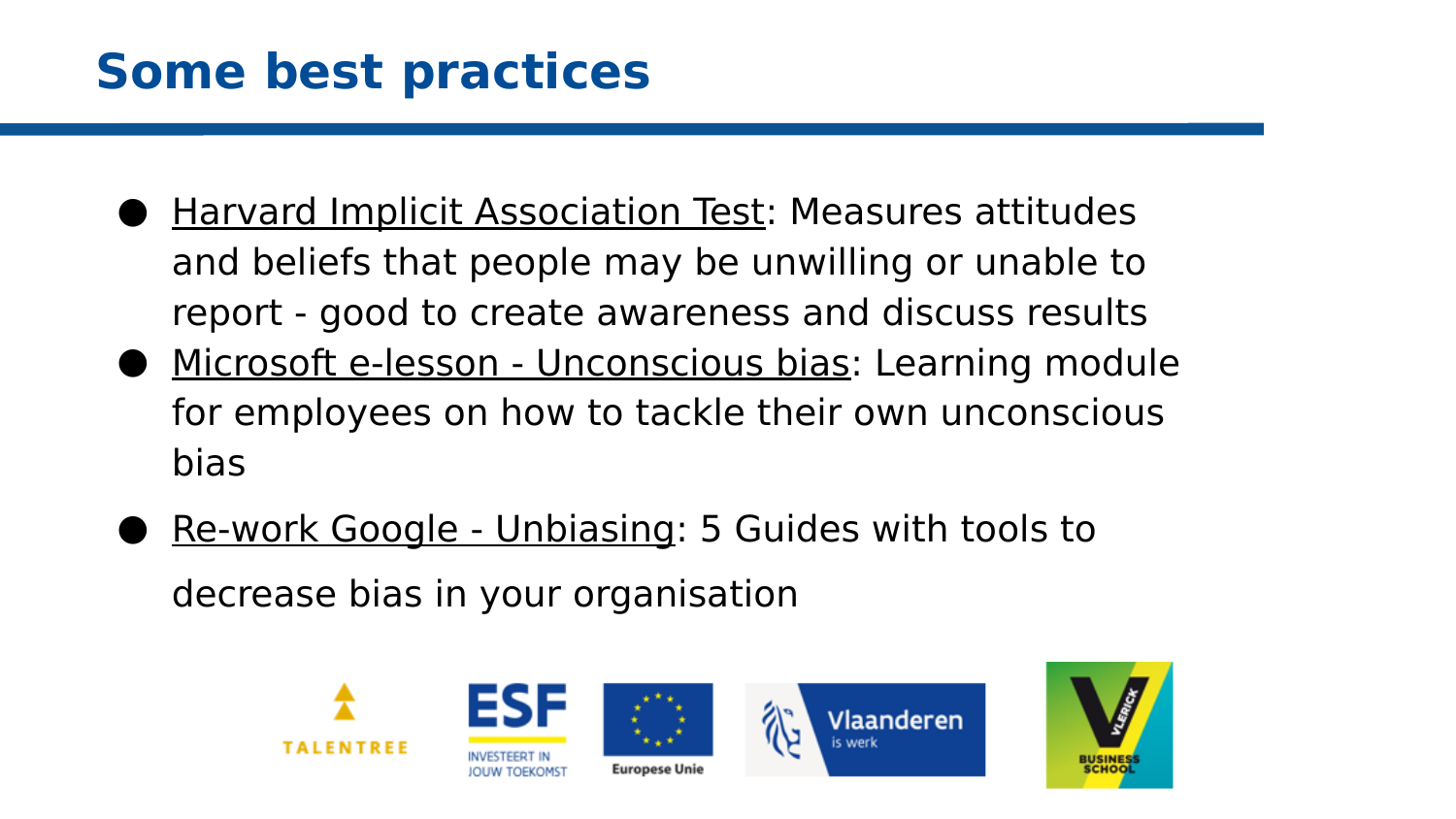

Some best practices
Harvard Implicit Association Test: Measures attitudes and beliefs that people may be unwilling or unable to report - good to create awareness and discuss results
Microsoft e-lesson - Unconscious bias: Learning module for employees on how to tackle their own unconscious bias
Re-work Google - Unbiasing: 5 Guides with tools to decrease bias in your organisation